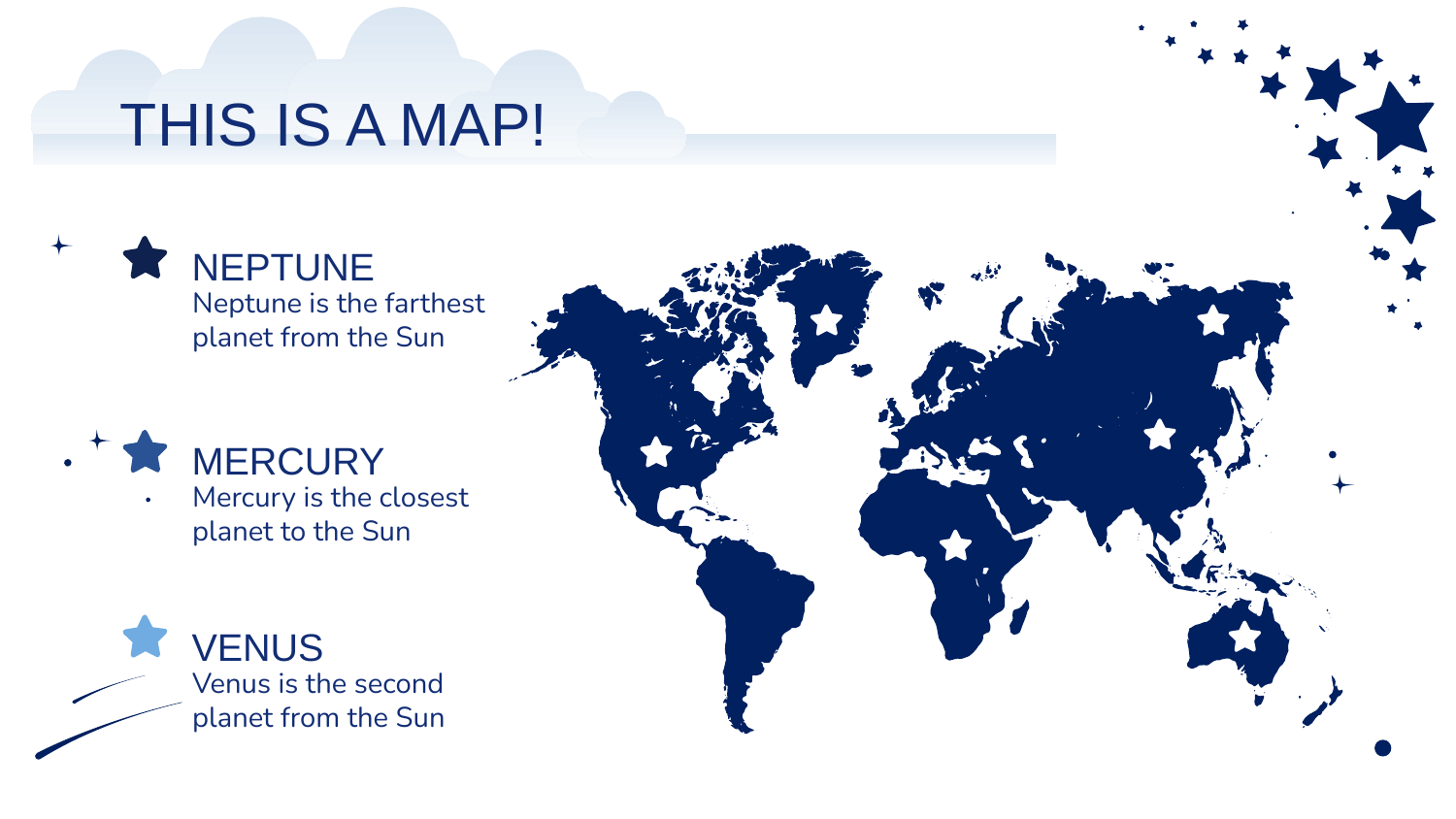

# THIS IS A MAP!
NEPTUNE

Neptune is the farthest planet from the Sun

MERCURY

Mercury is the closest planet to the Sun

VENUS

Venus is the second planet from the Sun